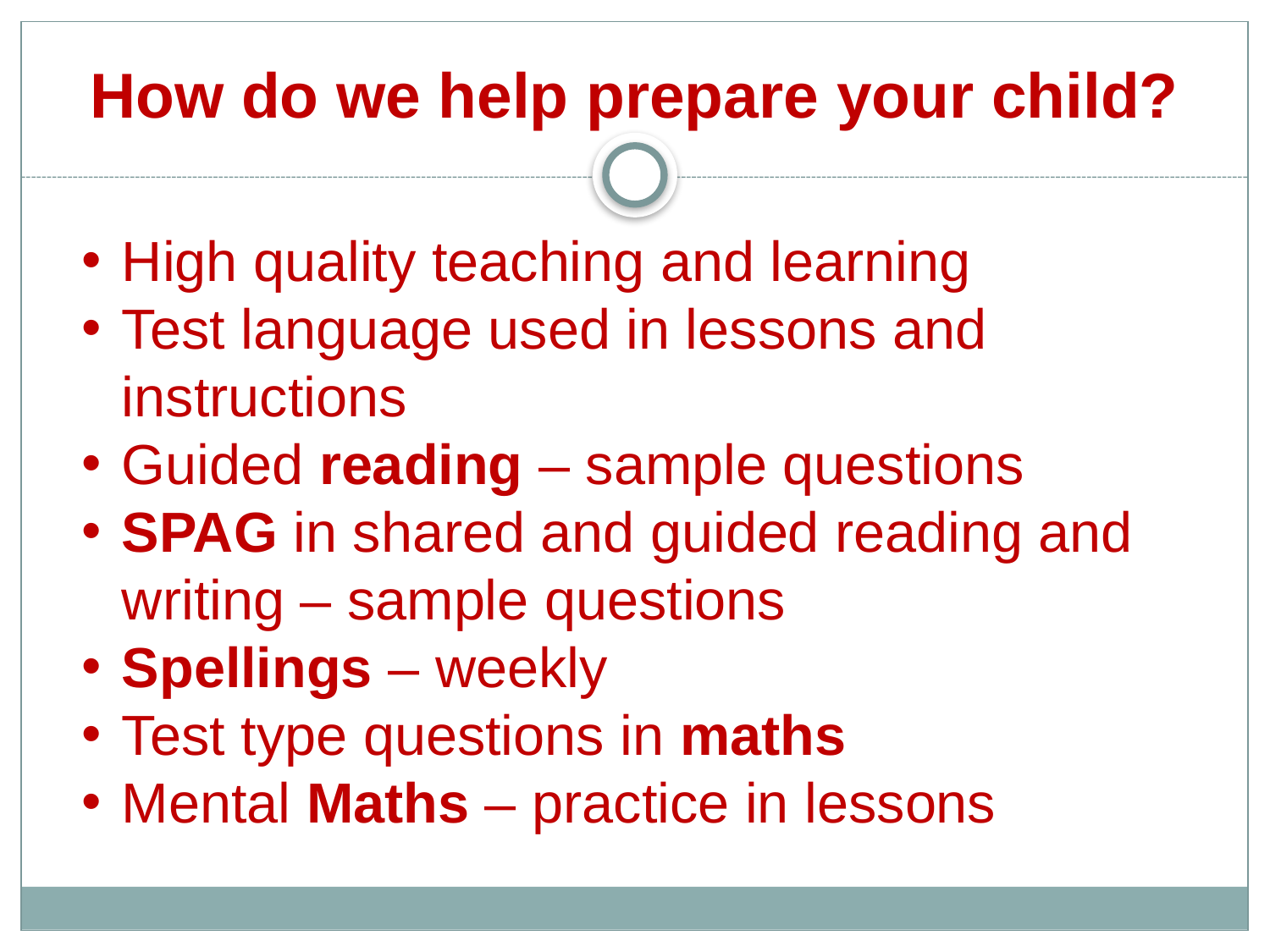

# How do we help prepare your child?
High quality teaching and learning
Test language used in lessons and instructions
Guided reading – sample questions
SPAG in shared and guided reading and writing – sample questions
Spellings – weekly
Test type questions in maths
Mental Maths – practice in lessons